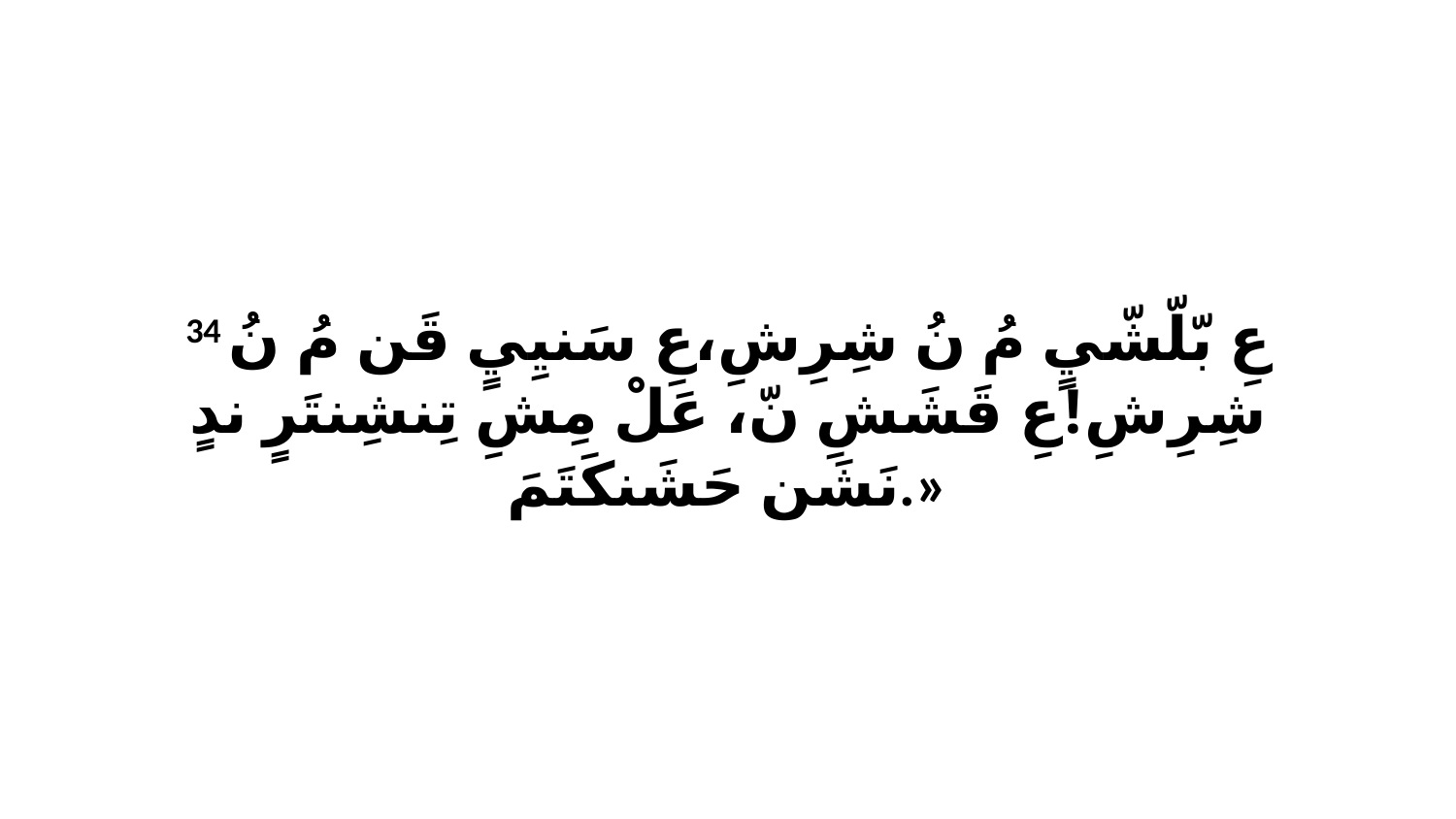

34 عِ بّلّشّيٍ مُ نُ شِرِشِ،عِ سَنيِيٍ قَن مُ نُ شِرِشِ!عِ قَشَشِ نّ، عَلْ مِشِ تِنشِنتَرٍ ندٍ نَشَن حَشَنكَتَمَ.»